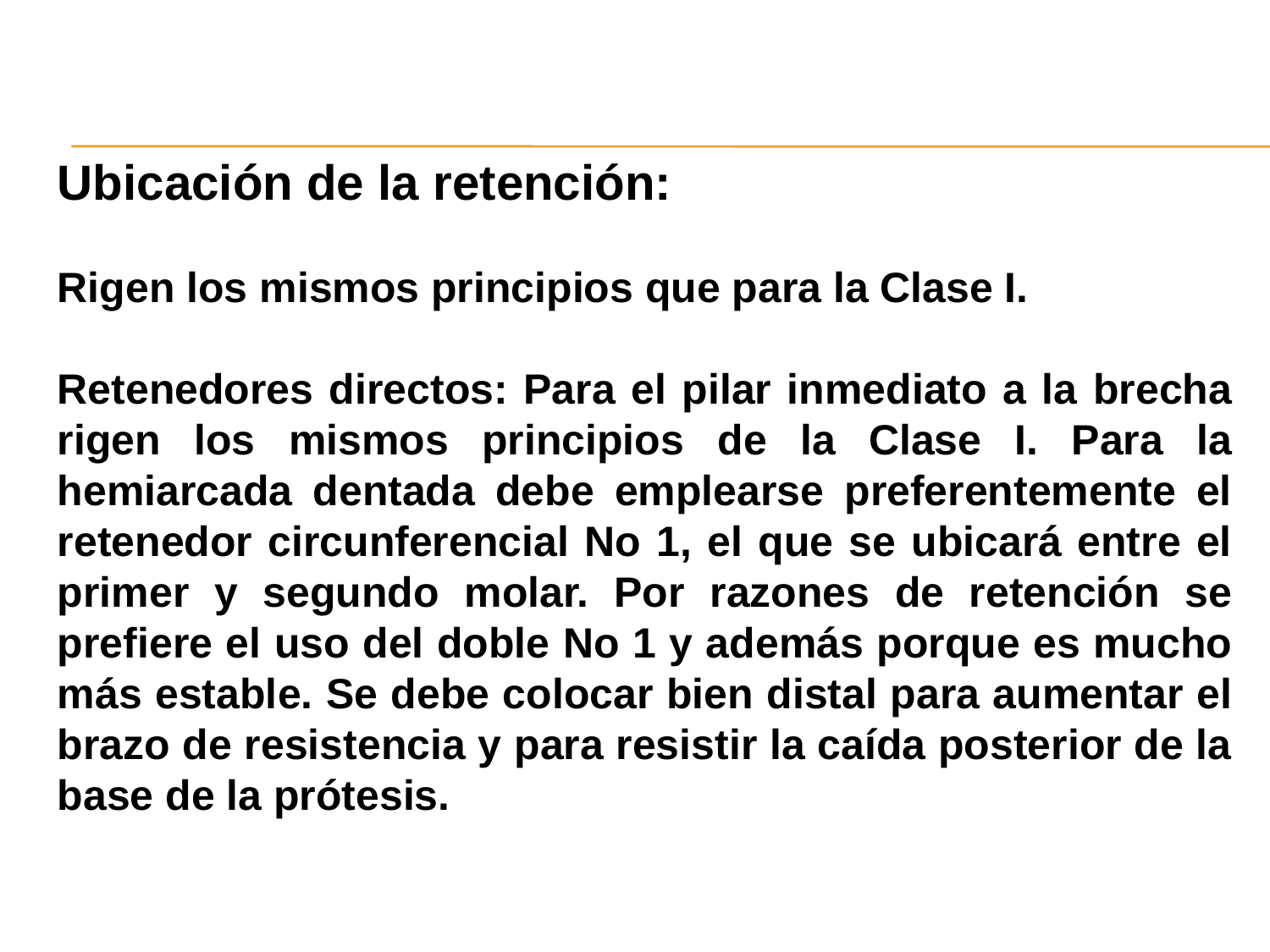

Ubicación de la retención:

Rigen los mismos principios que para la Clase I.

Retenedores directos: Para el pilar inmediato a la brecha rigen los mismos principios de la Clase I. Para la hemiarcada dentada debe emplearse preferentemente el retenedor circunferencial No 1, el que se ubicará entre el primer y segundo molar. Por razones de retención se prefiere el uso del doble No 1 y además porque es mucho más estable. Se debe colocar bien distal para aumentar el brazo de resistencia y para resistir la caída posterior de la base de la prótesis.